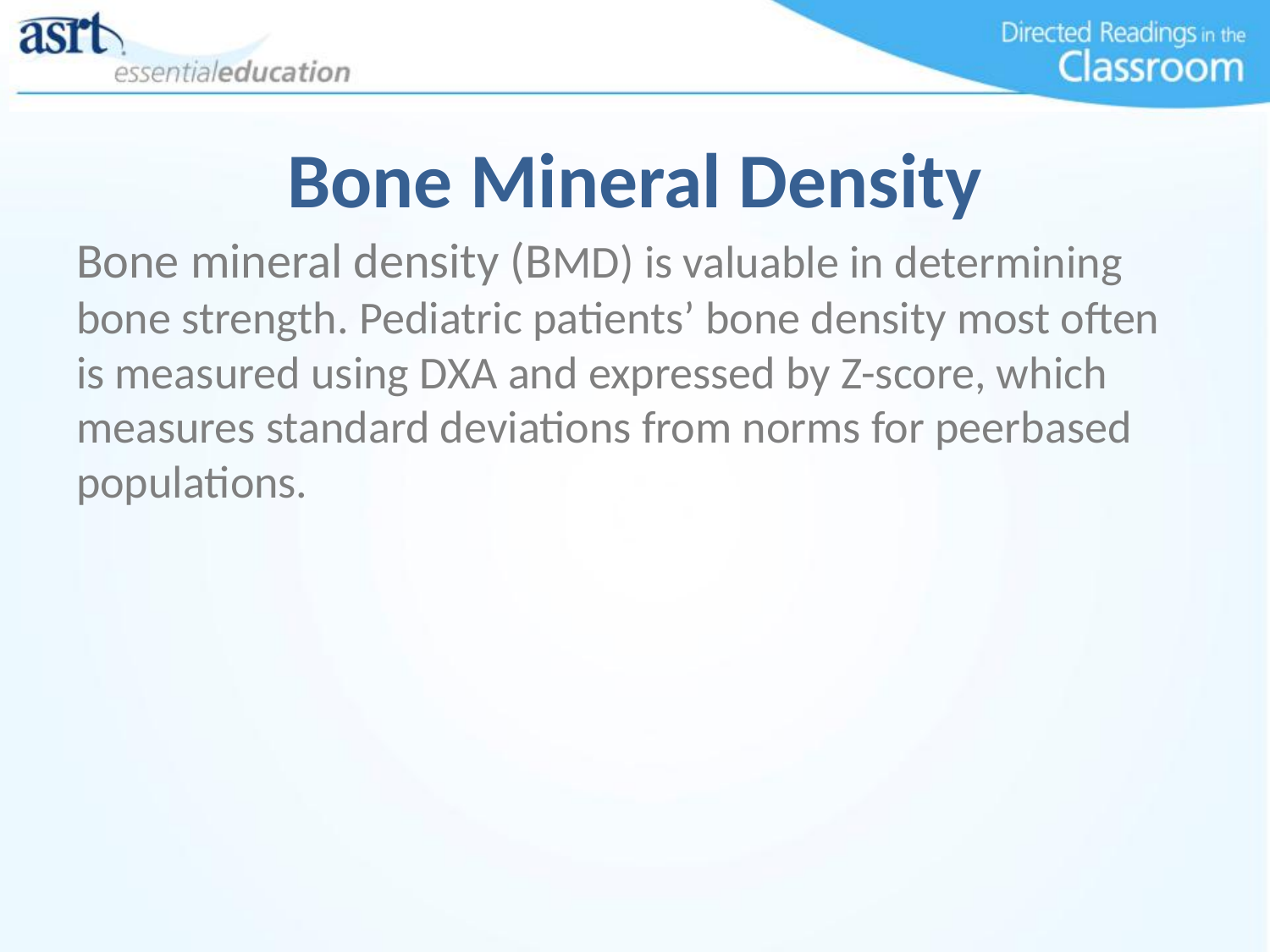

# Bone Mineral Density
Bone mineral density (BMD) is valuable in determining bone strength. Pediatric patients’ bone density most often is measured using DXA and expressed by Z-score, which measures standard deviations from norms for peerbased populations.